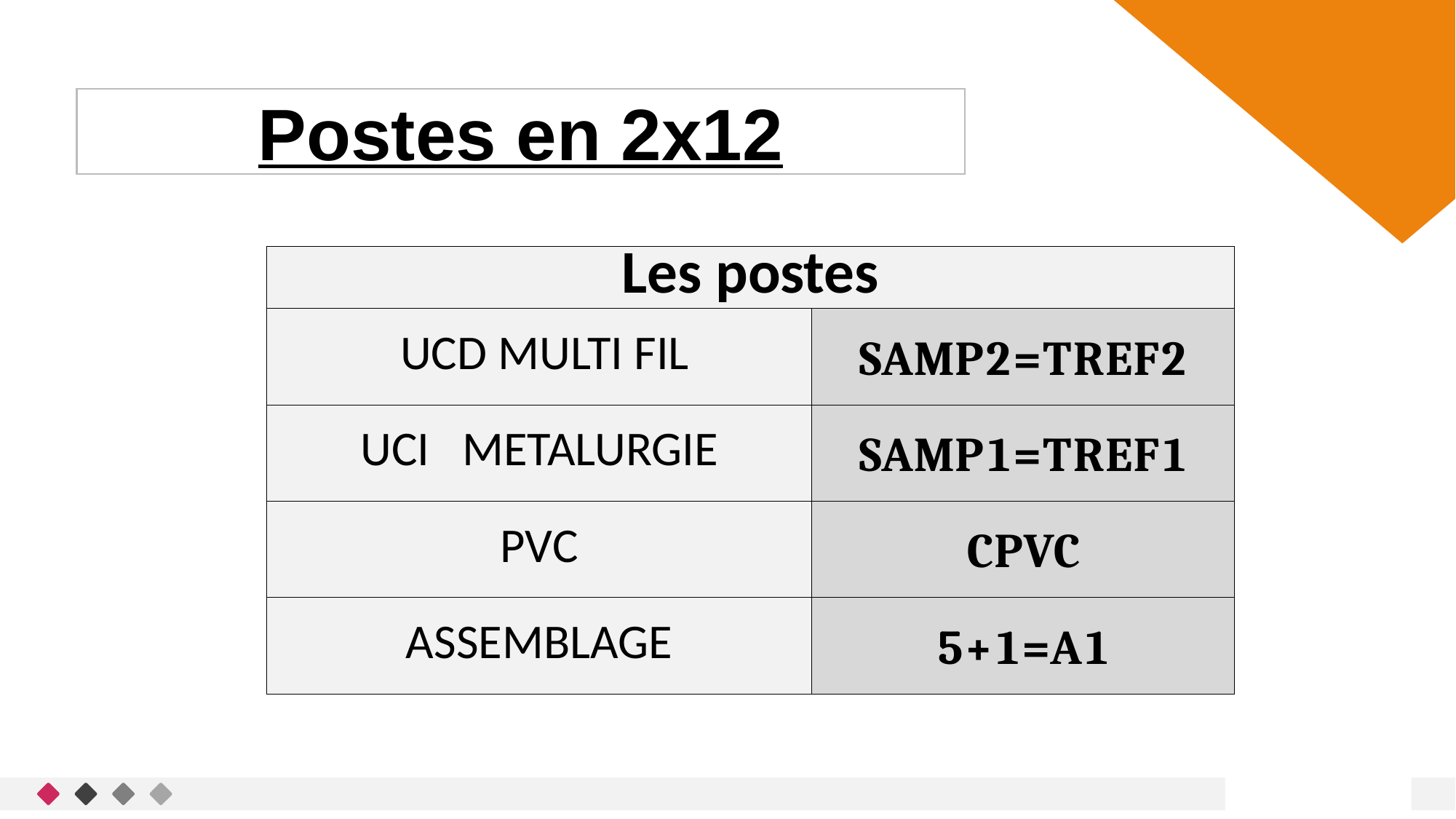

Postes en 2x12
| Les postes |  |
| --- | --- |
| UCD MULTI FIL | SAMP2=TREF2 |
| UCI METALURGIE | SAMP1=TREF1 |
| PVC | CPVC |
| ASSEMBLAGE | 5+1=A1 |